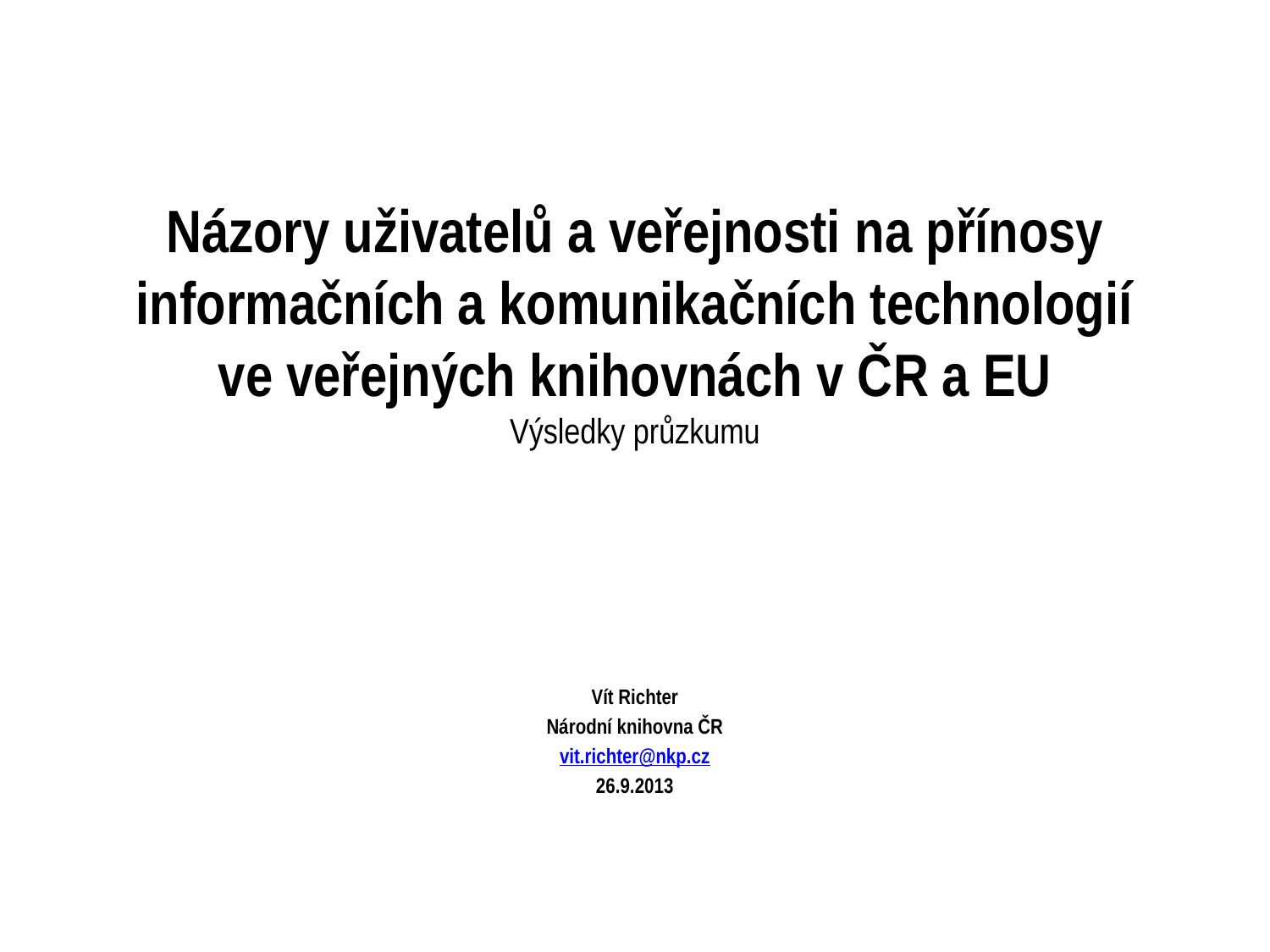

# Názory uživatelů a veřejnosti na přínosy informačních a komunikačních technologií ve veřejných knihovnách v ČR a EU Výsledky průzkumu

Vít Richter
Národní knihovna ČR
vit.richter@nkp.cz
26.9.2013